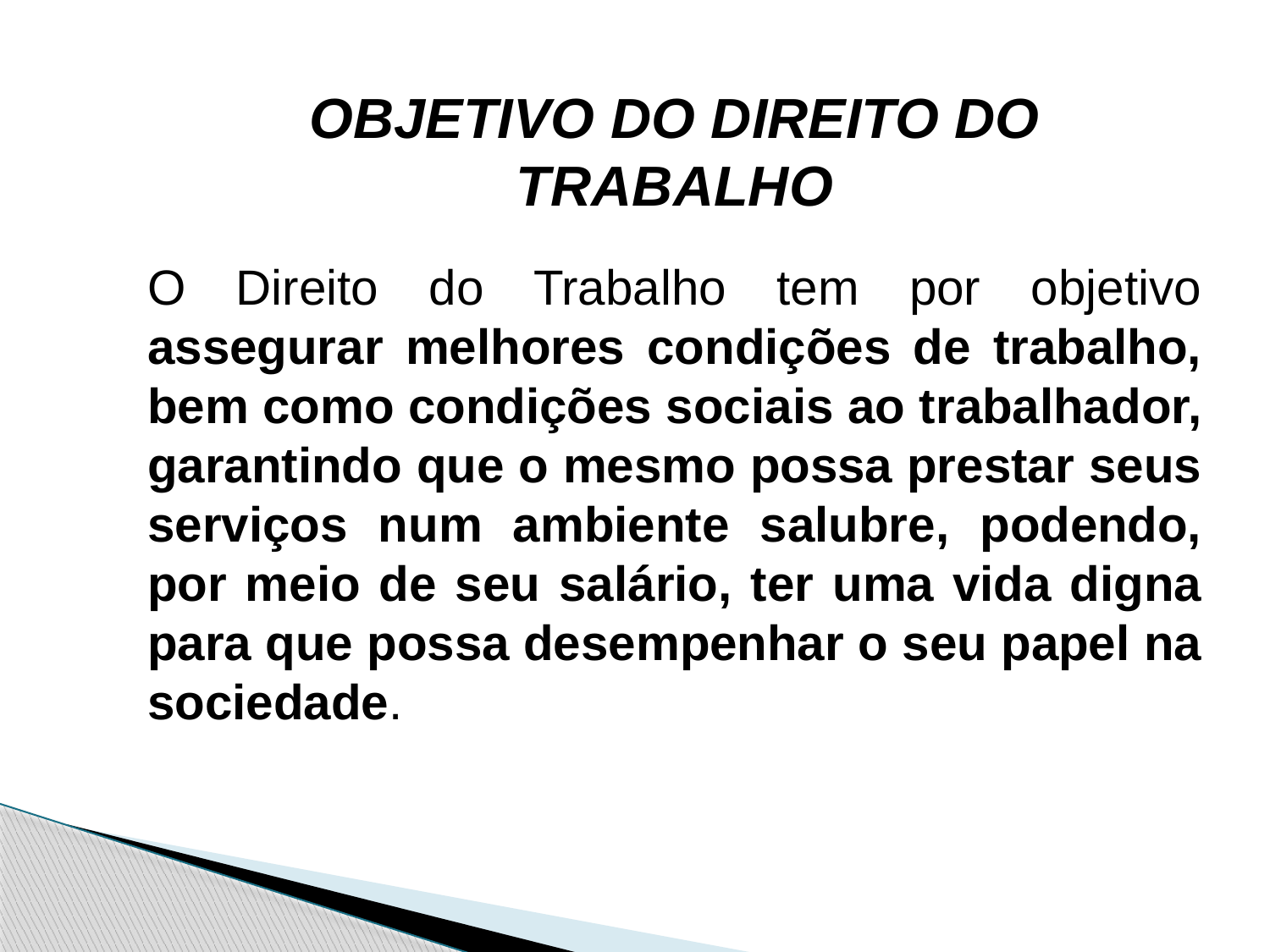

OBJETIVO DO DIREITO DO TRABALHO

O Direito do Trabalho tem por objetivo assegurar melhores condições de trabalho, bem como condições sociais ao trabalhador, garantindo que o mesmo possa prestar seus serviços num ambiente salubre, podendo, por meio de seu salário, ter uma vida digna para que possa desempenhar o seu papel na sociedade.